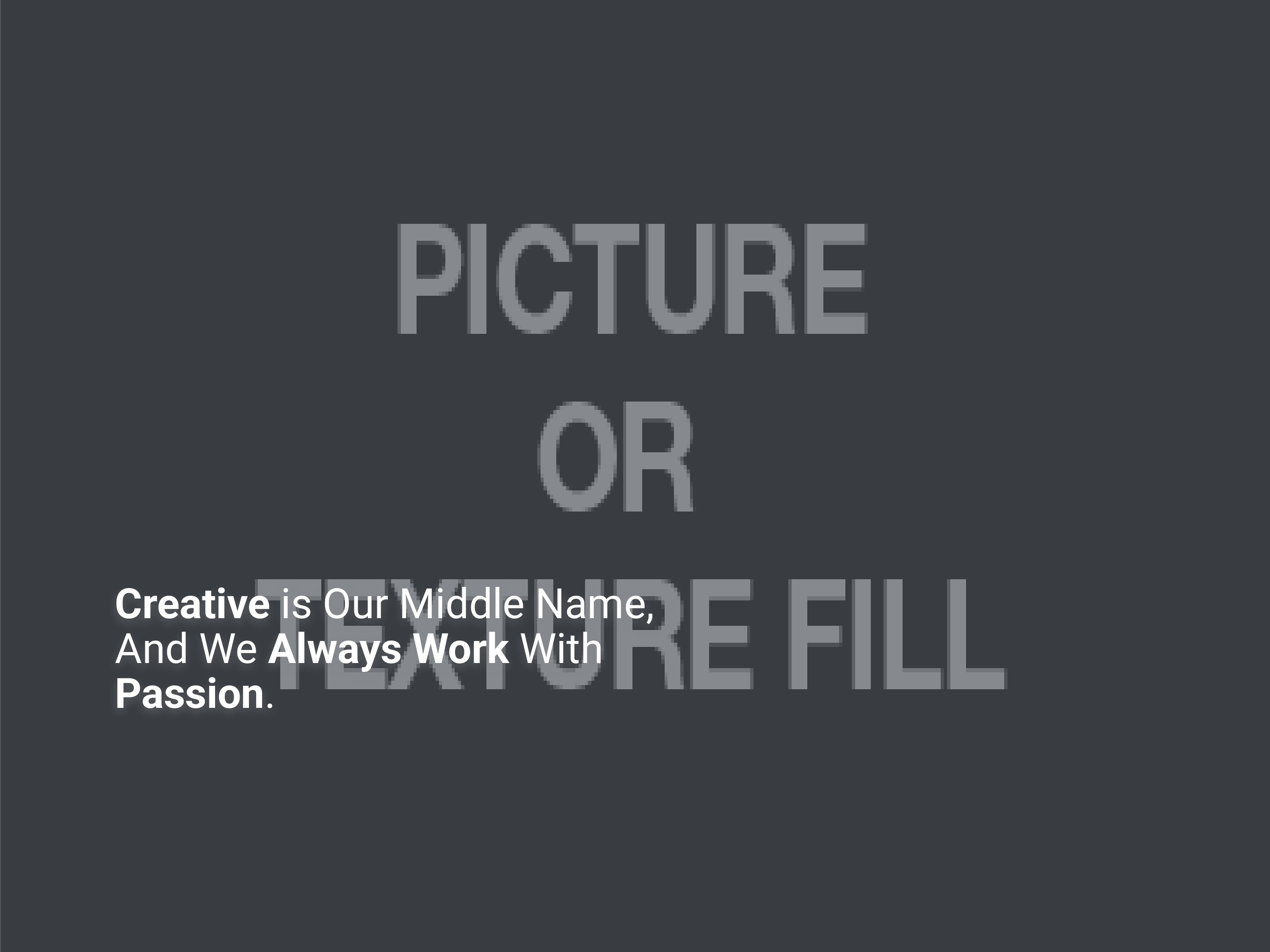

Creative is Our Middle Name, And We Always Work With Passion.